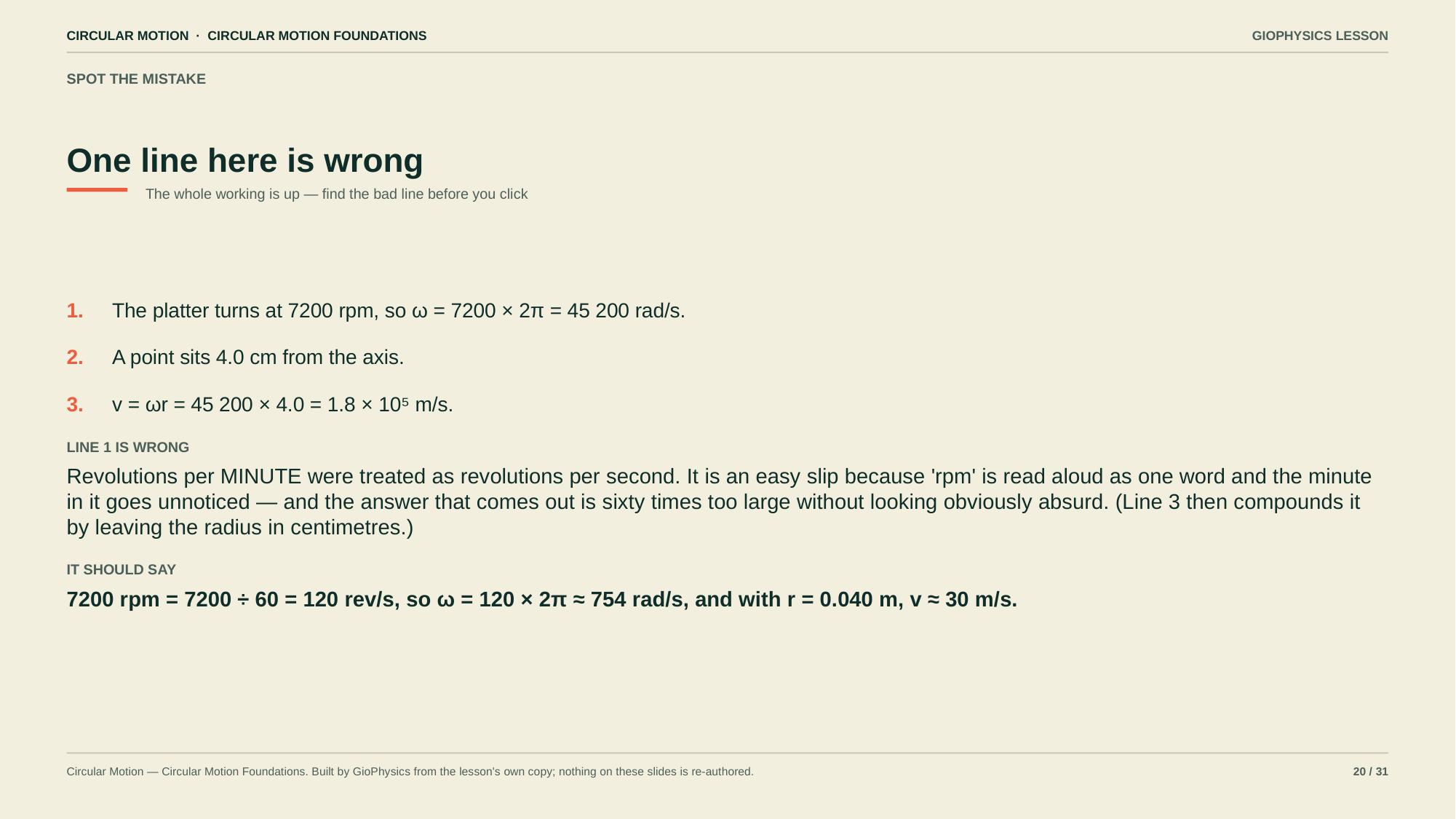

CIRCULAR MOTION  ·  CIRCULAR MOTION FOUNDATIONS
GIOPHYSICS LESSON

SPOT THE MISTAKE
One line here is wrong
The whole working is up — find the bad line before you click

1.
The platter turns at 7200 rpm, so ω = 7200 × 2π = 45 200 rad/s.
2.
A point sits 4.0 cm from the axis.
3.
v = ωr = 45 200 × 4.0 = 1.8 × 10⁵ m/s.
LINE 1 IS WRONG
Revolutions per MINUTE were treated as revolutions per second. It is an easy slip because 'rpm' is read aloud as one word and the minute in it goes unnoticed — and the answer that comes out is sixty times too large without looking obviously absurd. (Line 3 then compounds it by leaving the radius in centimetres.)
IT SHOULD SAY
7200 rpm = 7200 ÷ 60 = 120 rev/s, so ω = 120 × 2π ≈ 754 rad/s, and with r = 0.040 m, v ≈ 30 m/s.

Circular Motion — Circular Motion Foundations. Built by GioPhysics from the lesson's own copy; nothing on these slides is re-authored.
20 / 31